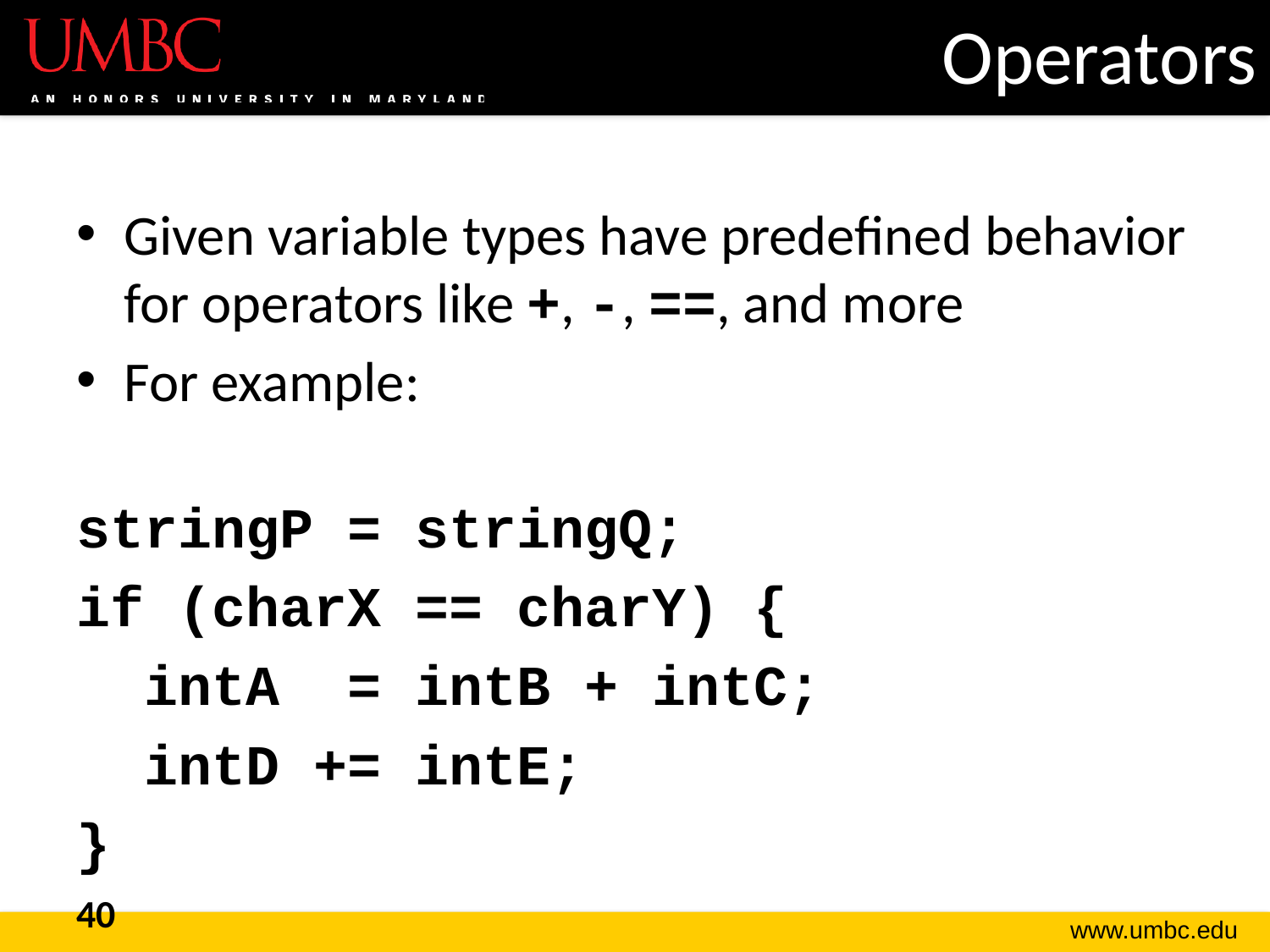

# Operators
Given variable types have predefined behavior for operators like +, -, ==, and more
For example:

stringP = stringQ;
if (charX == charY) {
  intA  = intB + intC;
  intD += intE;
}

40